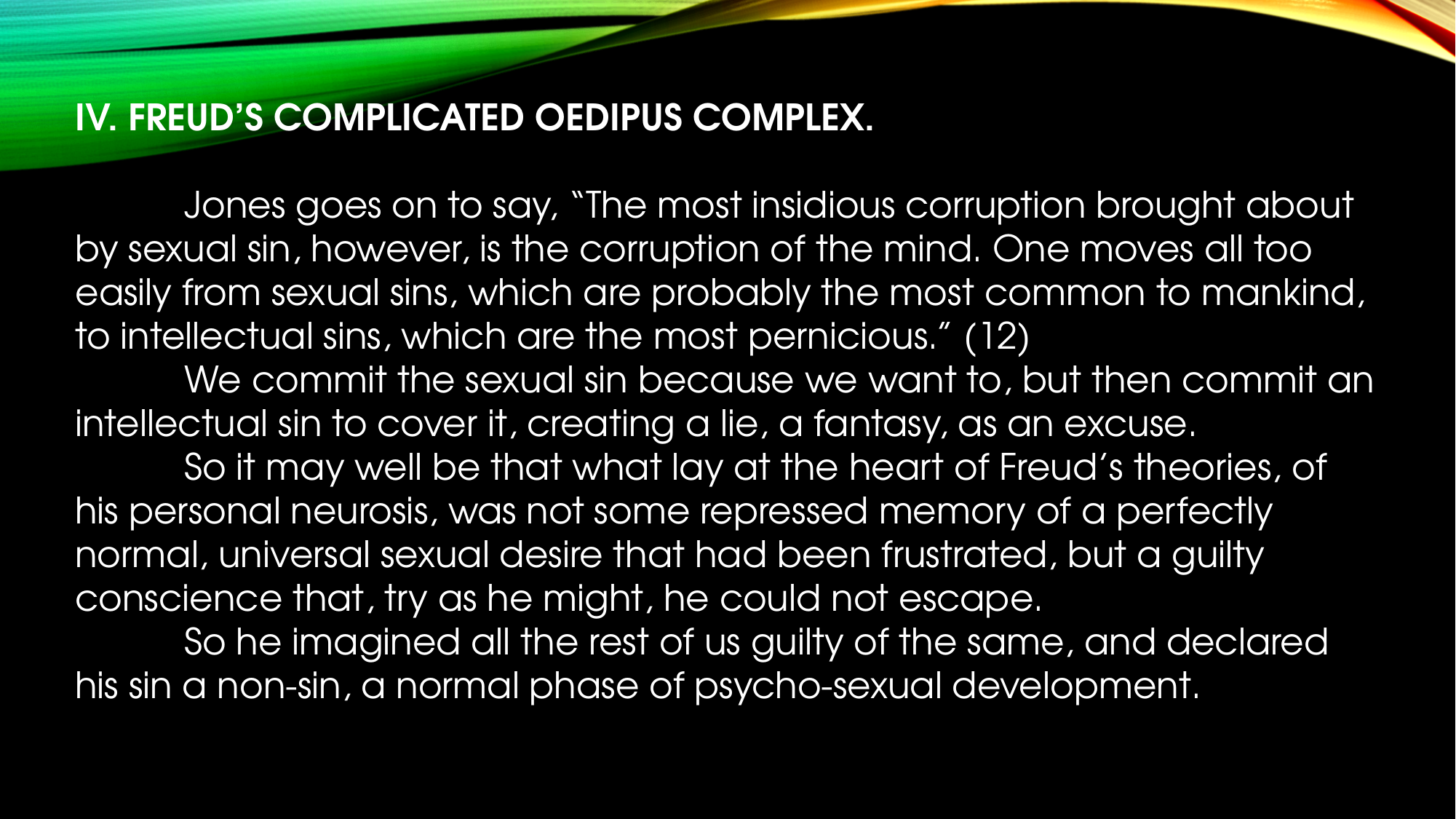

IV. FREUD’S COMPLICATED OEDIPUS COMPLEX.

	Jones goes on to say, “The most insidious corruption brought about by sexual sin, however, is the corruption of the mind. One moves all too easily from sexual sins, which are probably the most common to mankind, to intellectual sins, which are the most pernicious.” (12)
	We commit the sexual sin because we want to, but then commit an intellectual sin to cover it, creating a lie, a fantasy, as an excuse.
	So it may well be that what lay at the heart of Freud’s theories, of his personal neurosis, was not some repressed memory of a perfectly normal, universal sexual desire that had been frustrated, but a guilty conscience that, try as he might, he could not escape.
	So he imagined all the rest of us guilty of the same, and declared his sin a non-sin, a normal phase of psycho-sexual development.